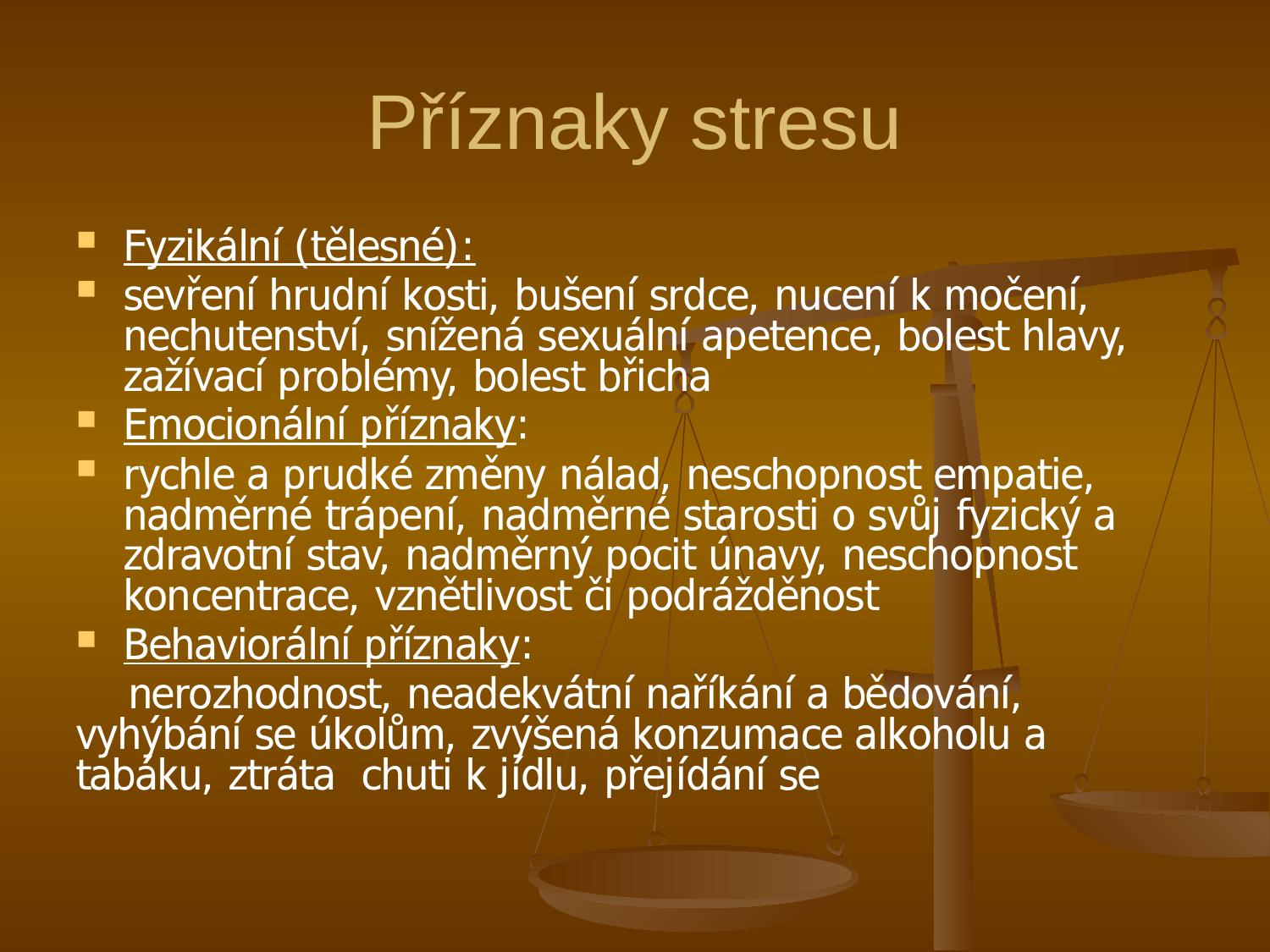

# Příznaky stresu
Fyzikální (tělesné):
sevření hrudní kosti, bušení srdce, nucení k močení, nechutenství, snížená sexuální apetence, bolest hlavy, zažívací problémy, bolest břicha
Emocionální příznaky:
rychle a prudké změny nálad, neschopnost empatie, nadměrné trápení, nadměrné starosti o svůj fyzický a zdravotní stav, nadměrný pocit únavy, neschopnost koncentrace, vznětlivost či podrážděnost
Behaviorální příznaky:
    nerozhodnost, neadekvátní naříkání a bědování,    vyhýbání se úkolům, zvýšená konzumace alkoholu a tabáku, ztráta  chuti k jídlu, přejídání se